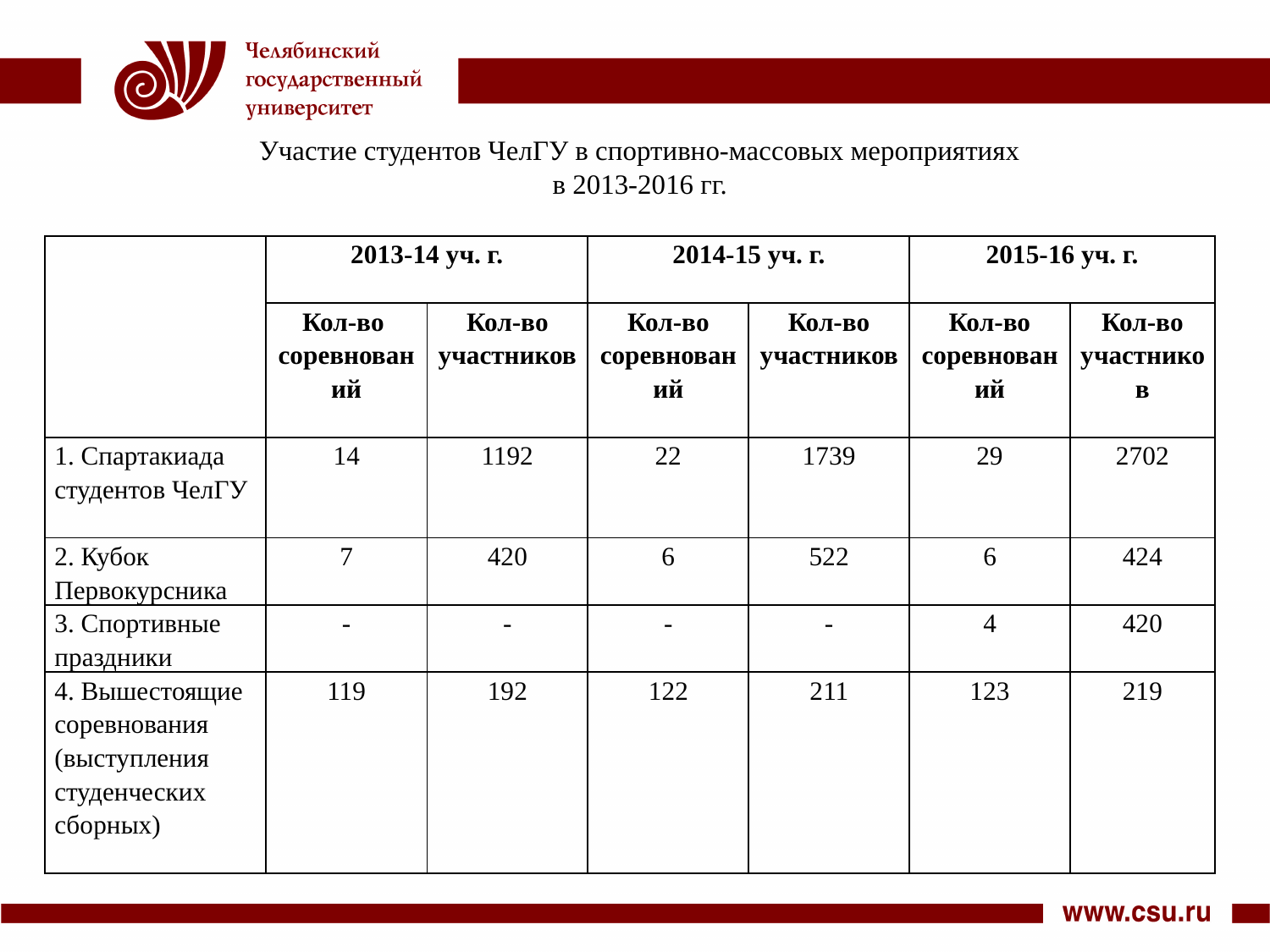

# Участие студентов ЧелГУ в спортивно-массовых мероприятиях в 2013-2016 гг.
|  | 2013-14 уч. г. |  | 2014-15 уч. г. |  | 2015-16 уч. г. |  |
| --- | --- | --- | --- | --- | --- | --- |
|  | Кол-во соревнований | Кол-во участников | Кол-во соревнований | Кол-во участников | Кол-во соревнований | Кол-во участников |
| 1. Спартакиада студентов ЧелГУ | 14 | 1192 | 22 | 1739 | 29 | 2702 |
| 2. Кубок Первокурсника | 7 | 420 | 6 | 522 | 6 | 424 |
| 3. Спортивные праздники | - | - | - | - | 4 | 420 |
| 4. Вышестоящие соревнования (выступления студенческих сборных) | 119 | 192 | 122 | 211 | 123 | 219 |